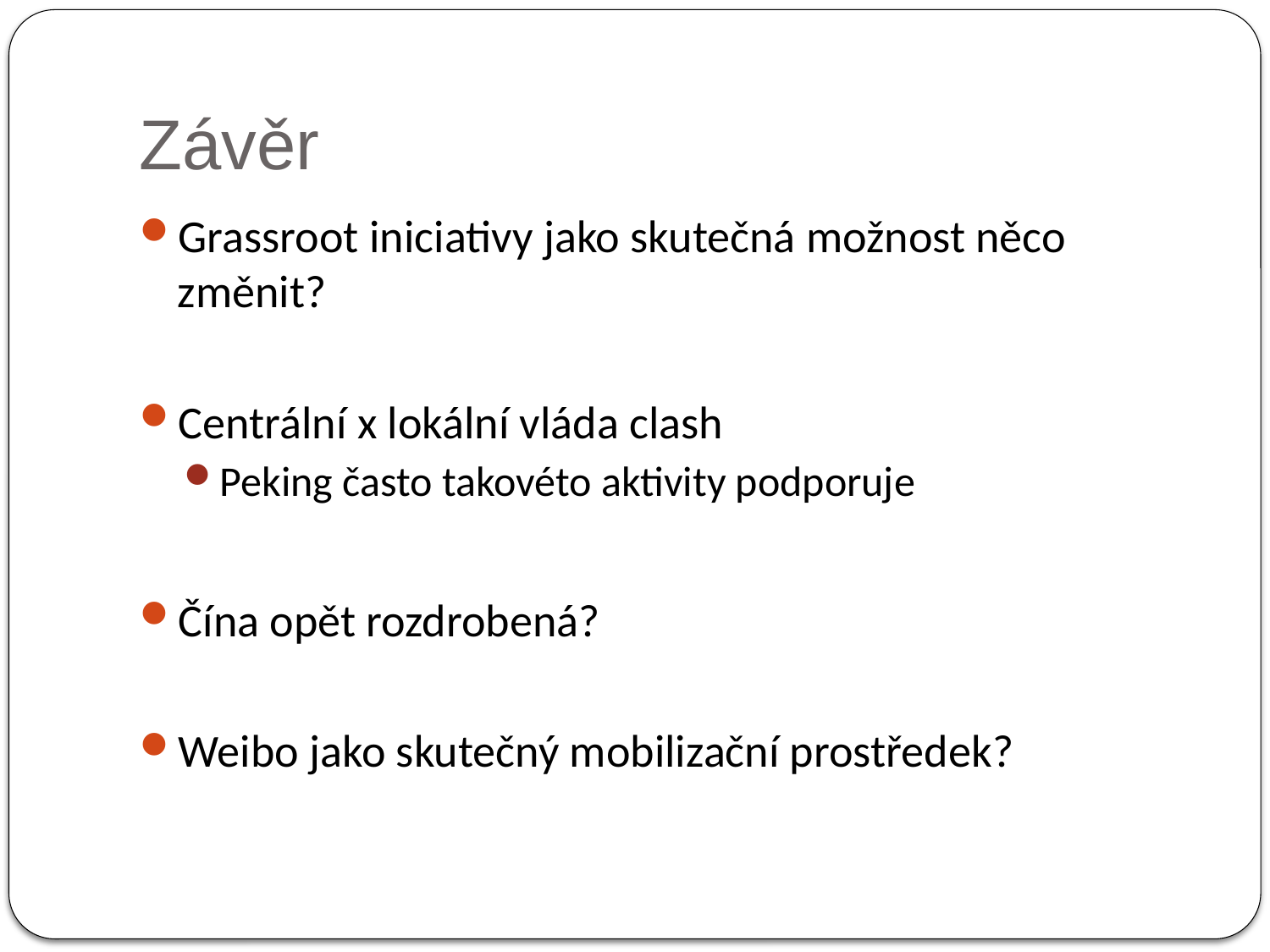

# Závěr
Grassroot iniciativy jako skutečná možnost něco změnit?

Centrální x lokální vláda clash
Peking často takovéto aktivity podporuje

Čína opět rozdrobená?

Weibo jako skutečný mobilizační prostředek?